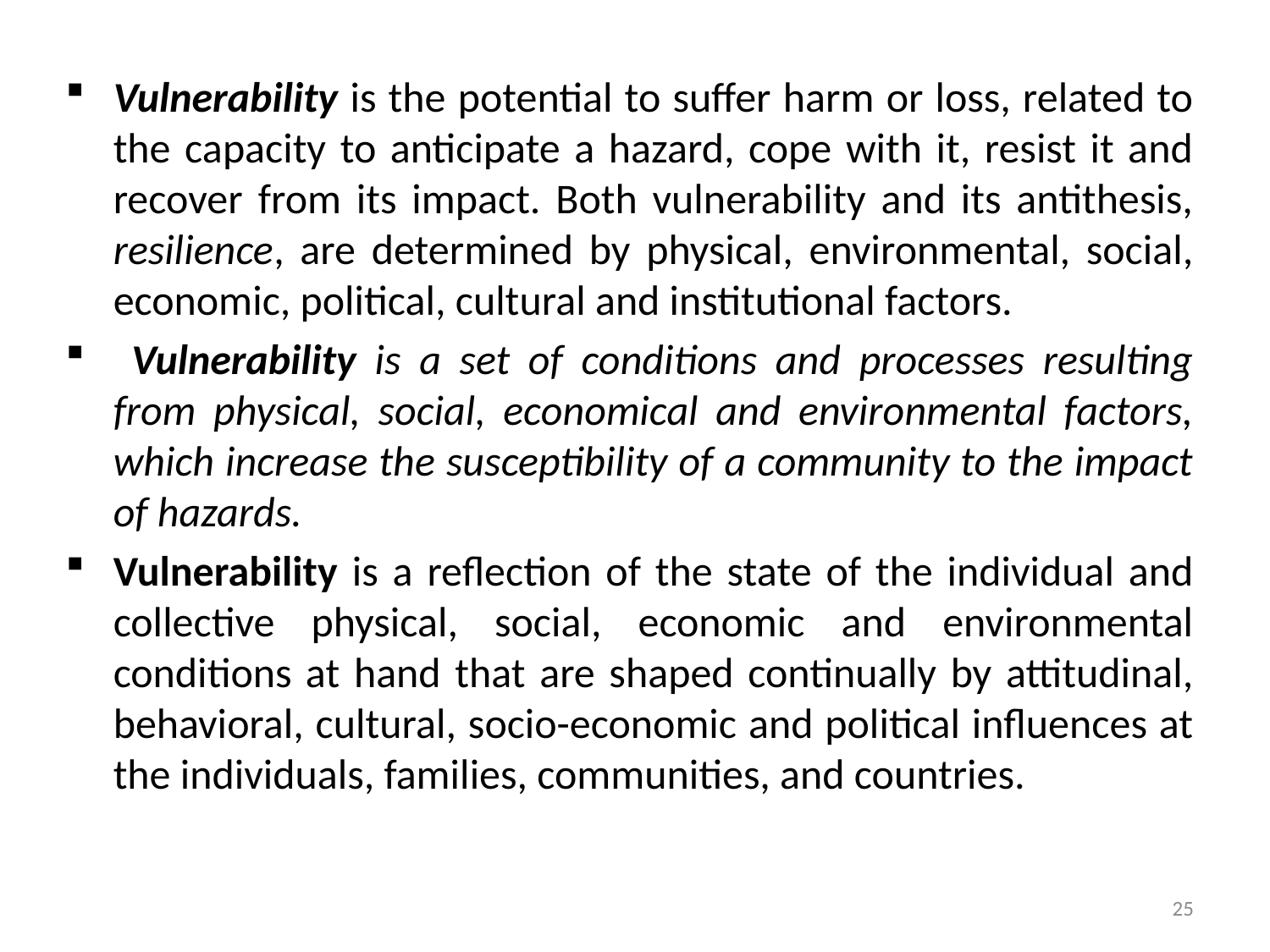

Vulnerability is the potential to suffer harm or loss, related to the capacity to anticipate a hazard, cope with it, resist it and recover from its impact. Both vulnerability and its antithesis, resilience, are determined by physical, environmental, social, economic, political, cultural and institutional factors.
 Vulnerability is a set of conditions and processes resulting from physical, social, economical and environmental factors, which increase the susceptibility of a community to the impact of hazards.
Vulnerability is a reflection of the state of the individual and collective physical, social, economic and environmental conditions at hand that are shaped continually by attitudinal, behavioral, cultural, socio-economic and political influences at the individuals, families, communities, and countries.

25